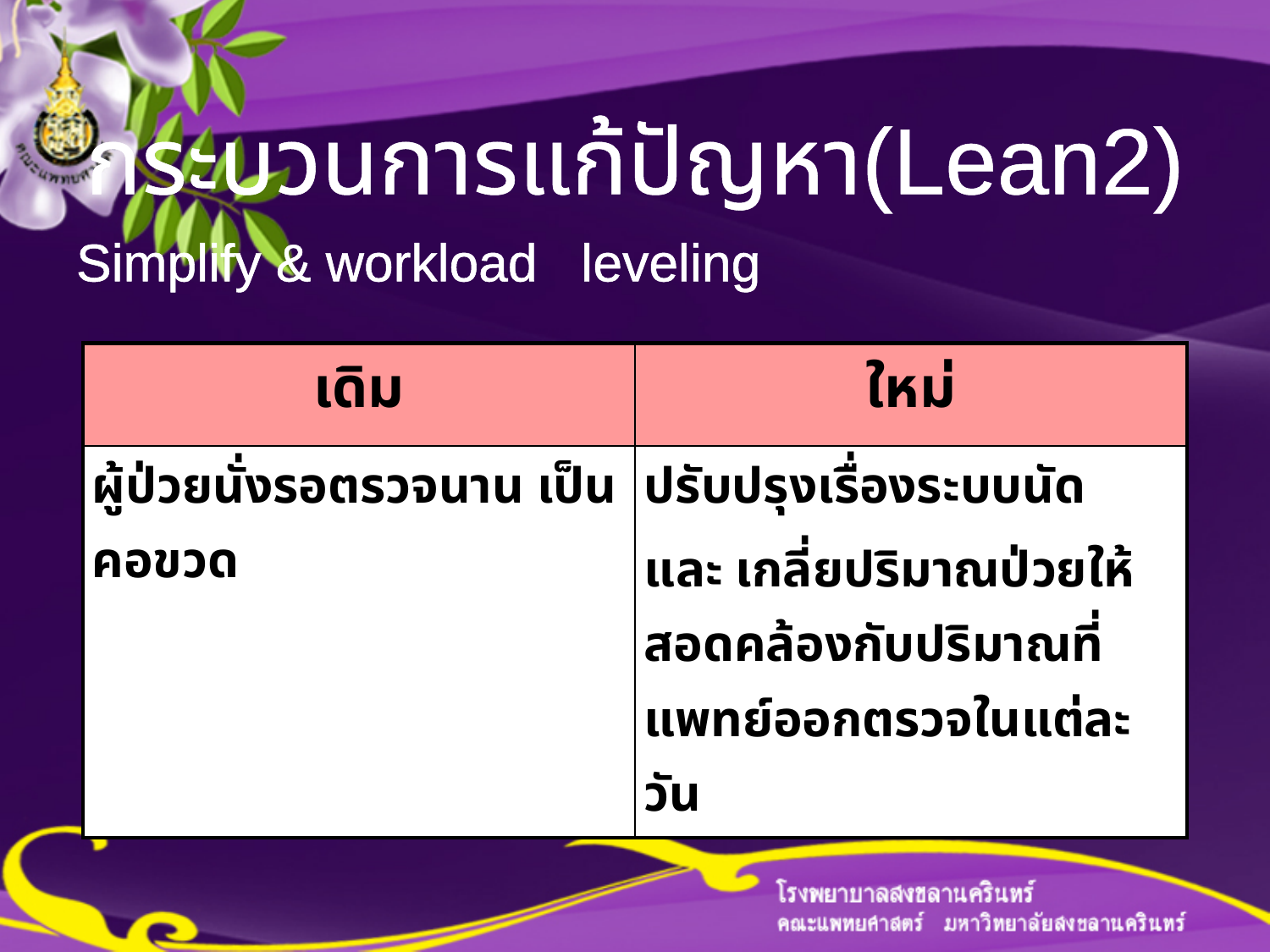

กระบวนการแก้ปัญหา(Lean2)
Simplify & workload   leveling
| เดิม | ใหม่ |
| --- | --- |
| ผู้ป่วยนั่งรอตรวจนาน เป็นคอขวด | ปรับปรุงเรื่องระบบนัด และ เกลี่ยปริมาณป่วยให้สอดคล้องกับปริมาณที่แพทย์ออกตรวจในแต่ละวัน |